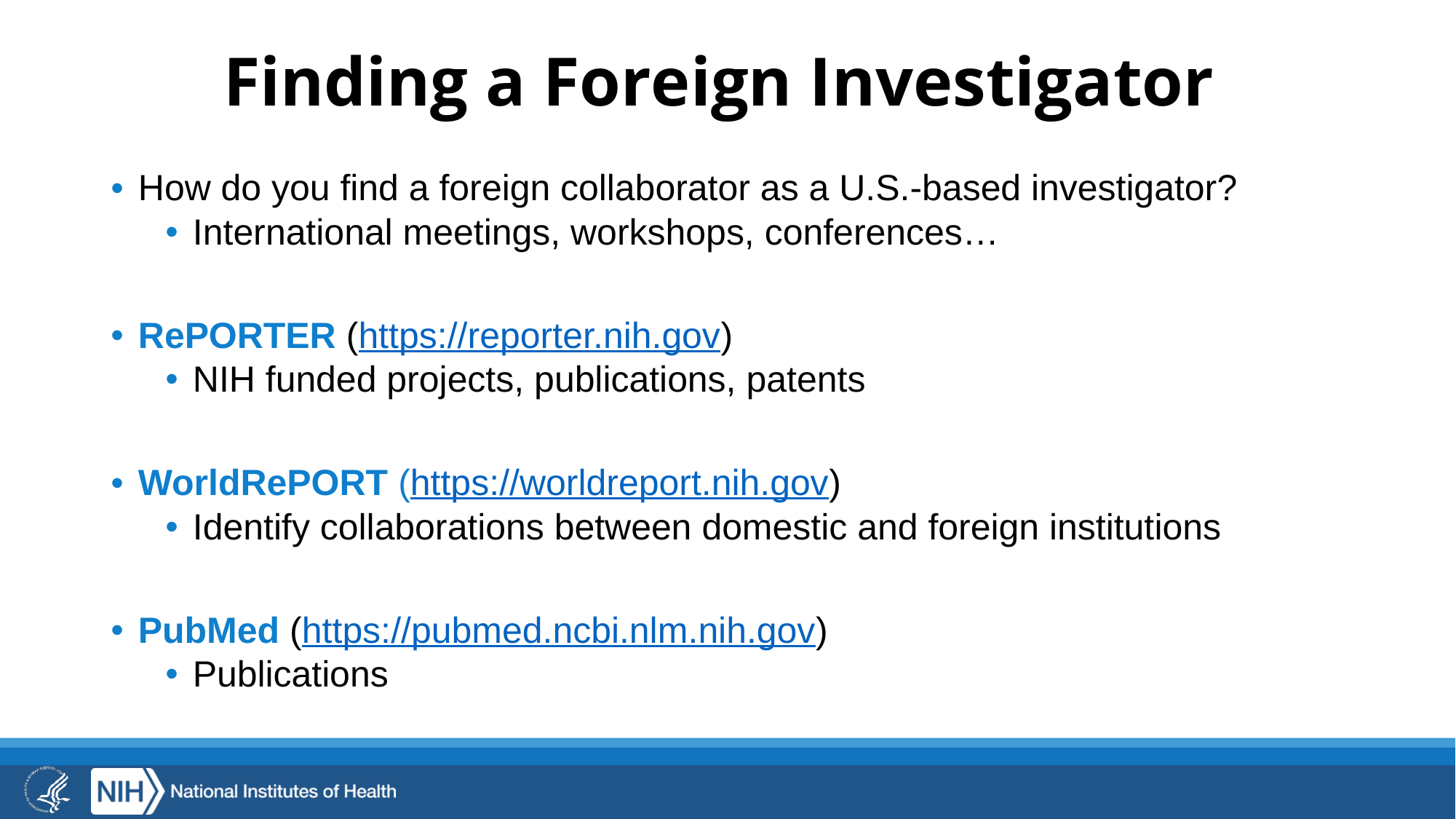

# Finding a Foreign Investigator
How do you find a foreign collaborator as a U.S.-based investigator?
International meetings, workshops, conferences…

RePORTER (https://reporter.nih.gov)
NIH funded projects, publications, patents

WorldRePORT (https://worldreport.nih.gov)
Identify collaborations between domestic and foreign institutions

PubMed (https://pubmed.ncbi.nlm.nih.gov)
Publications